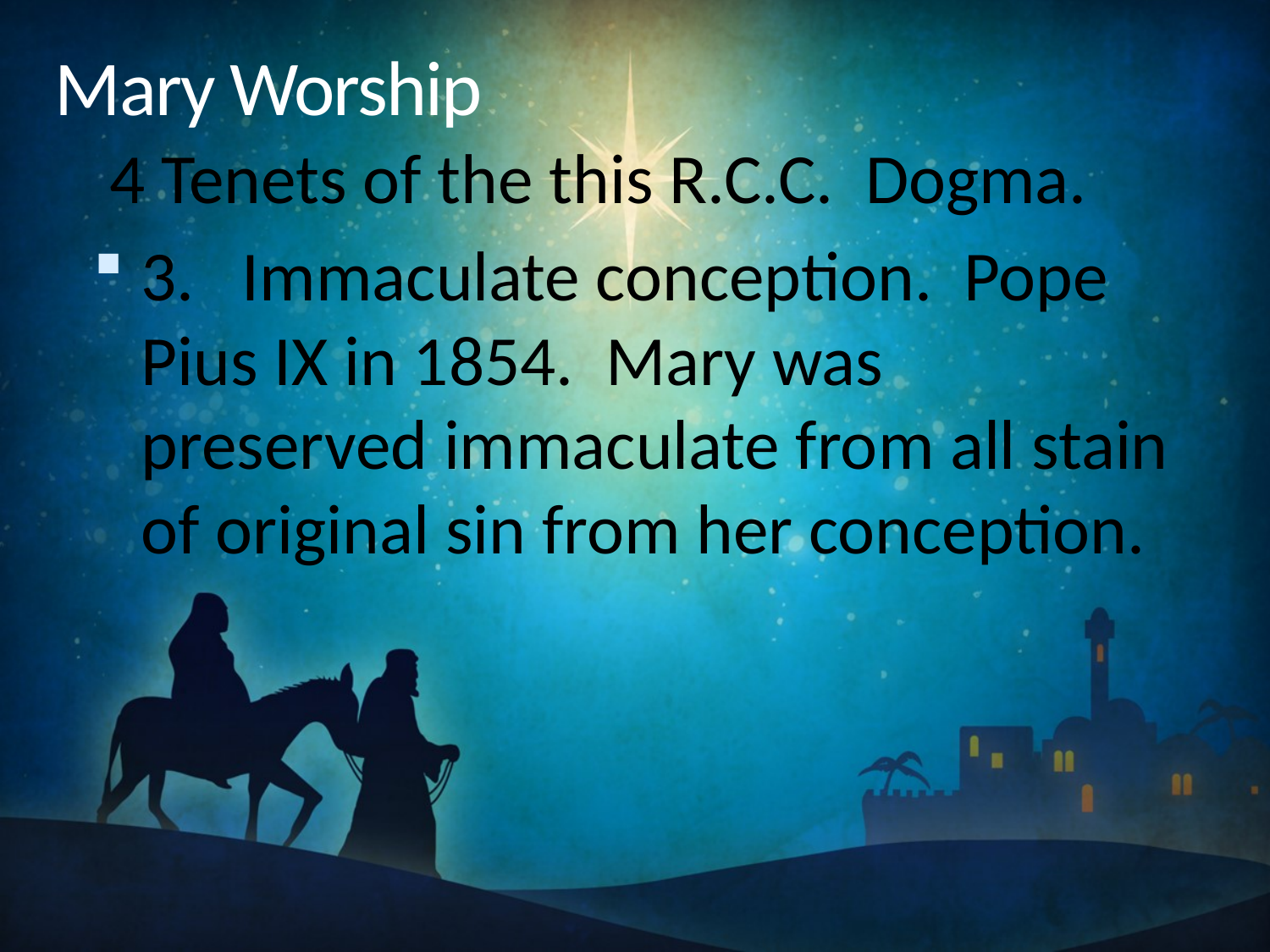

# Mary Worship
 4 Tenets of the this R.C.C.  Dogma.
3.   Immaculate conception.  Pope Pius IX in 1854.  Mary was preserved immaculate from all stain of original sin from her conception.